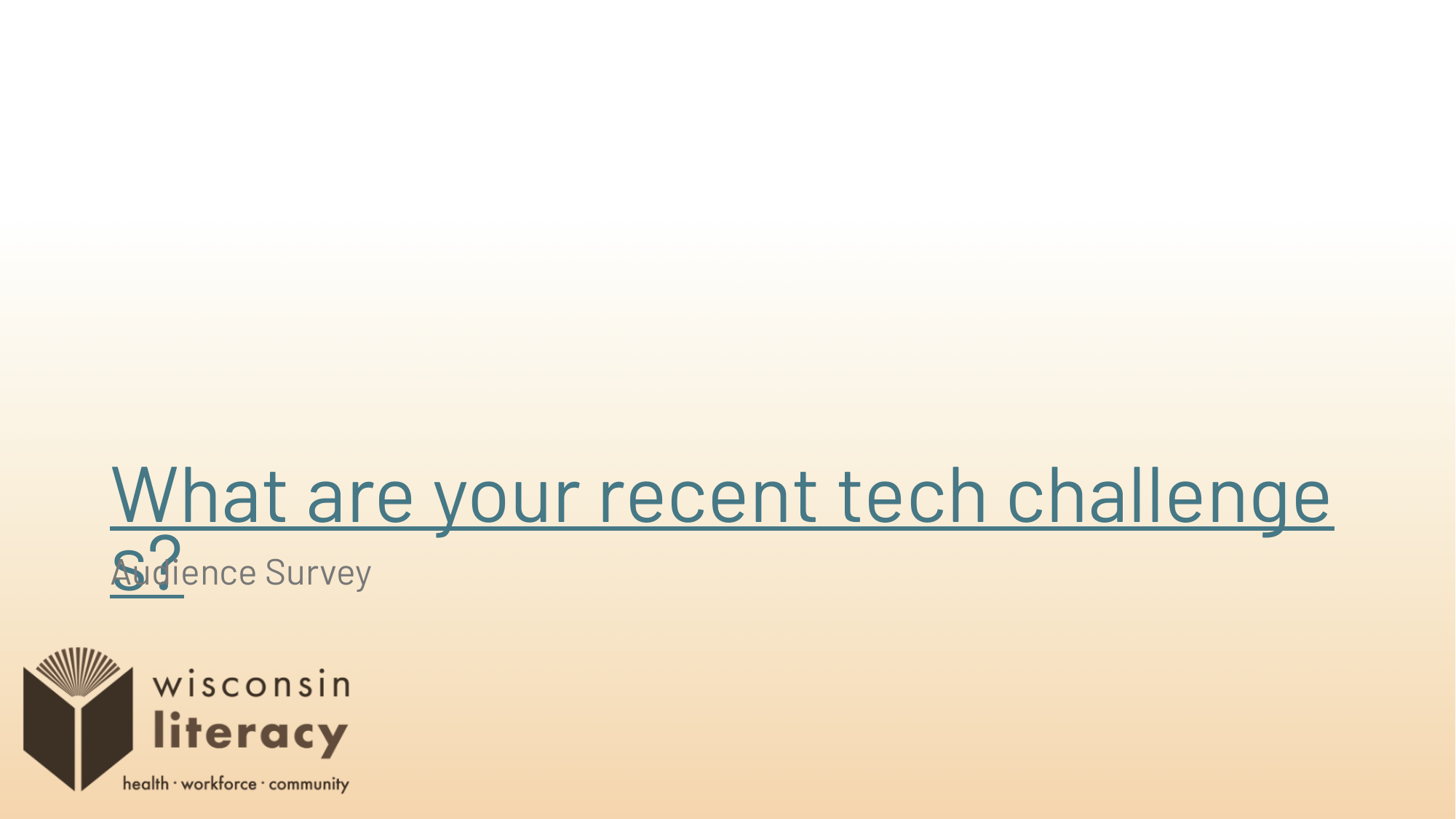

# What are your recent tech challenges?
Audience Survey